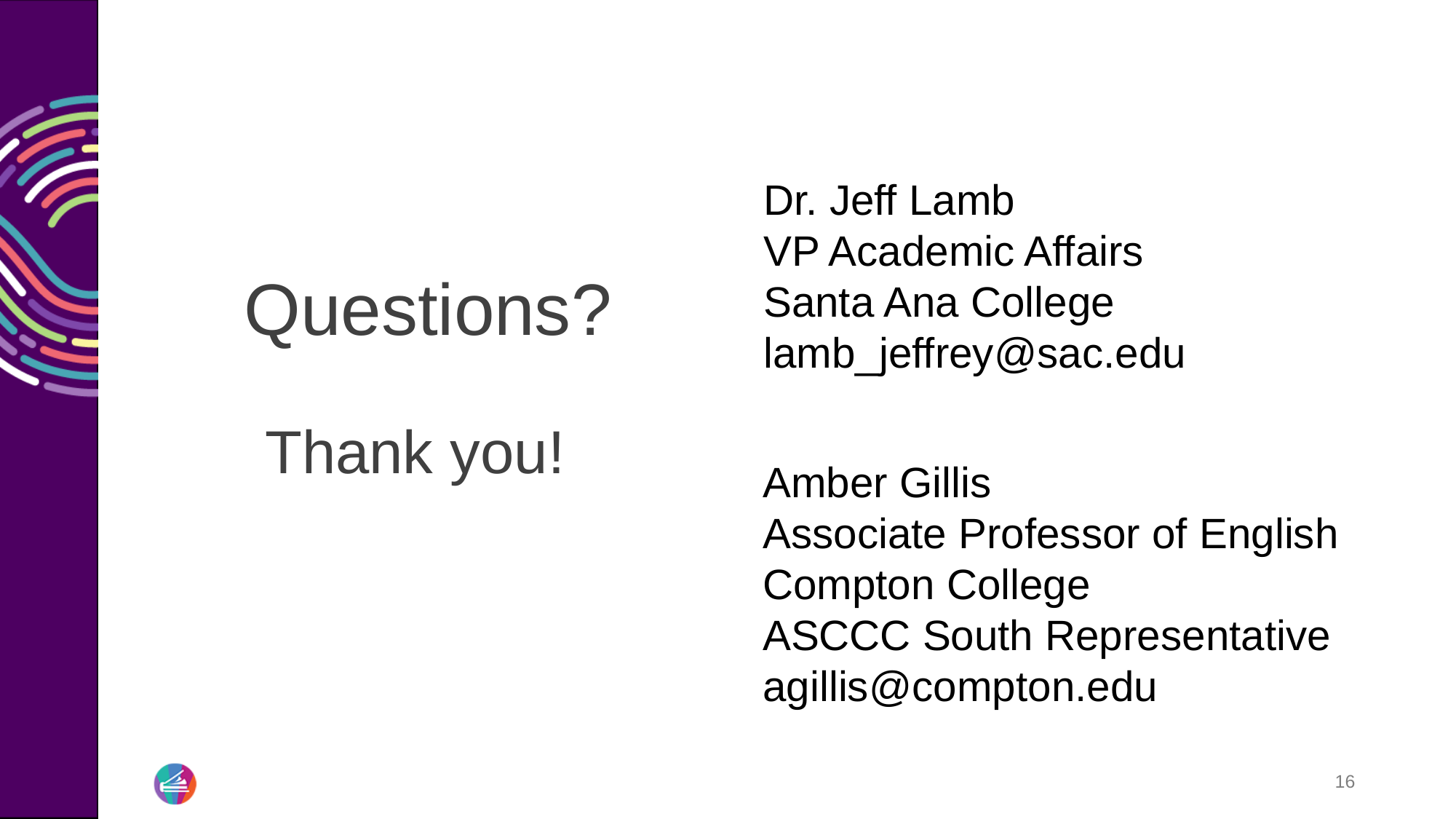

Questions?

          Thank you!
Dr. Jeff Lamb
VP Academic Affairs
Santa Ana College
lamb_jeffrey@sac.edu
Amber Gillis
Associate Professor of English
Compton College
ASCCC South Representative
agillis@compton.edu
16